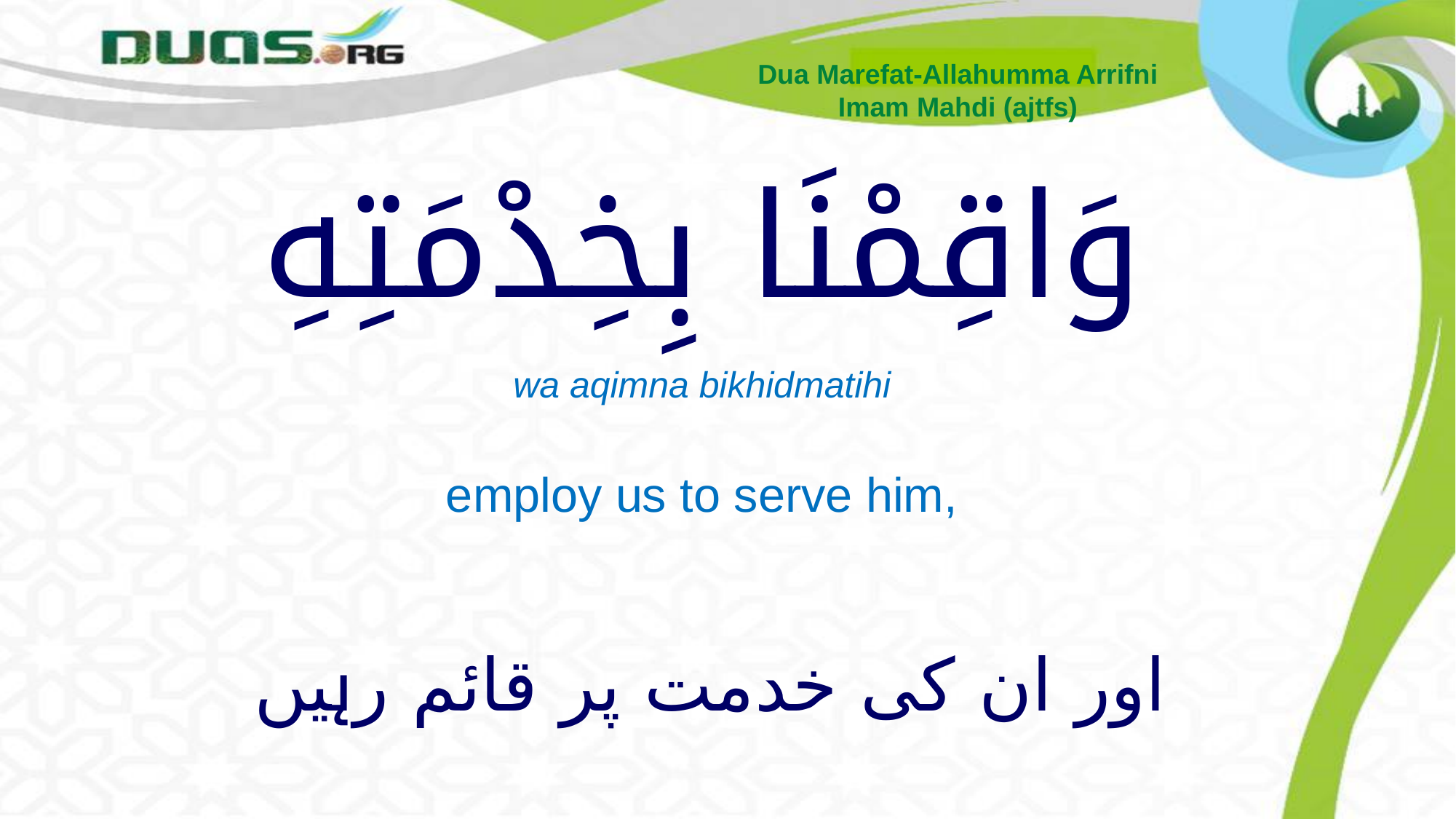

Dua Marefat-Allahumma Arrifni
Imam Mahdi (ajtfs)
# وَاقِمْنَا بِخِدْمَتِهِ

wa aqimna bikhidmatihi

employ us to serve him,
اور ان کی خدمت پر قائم رہیں